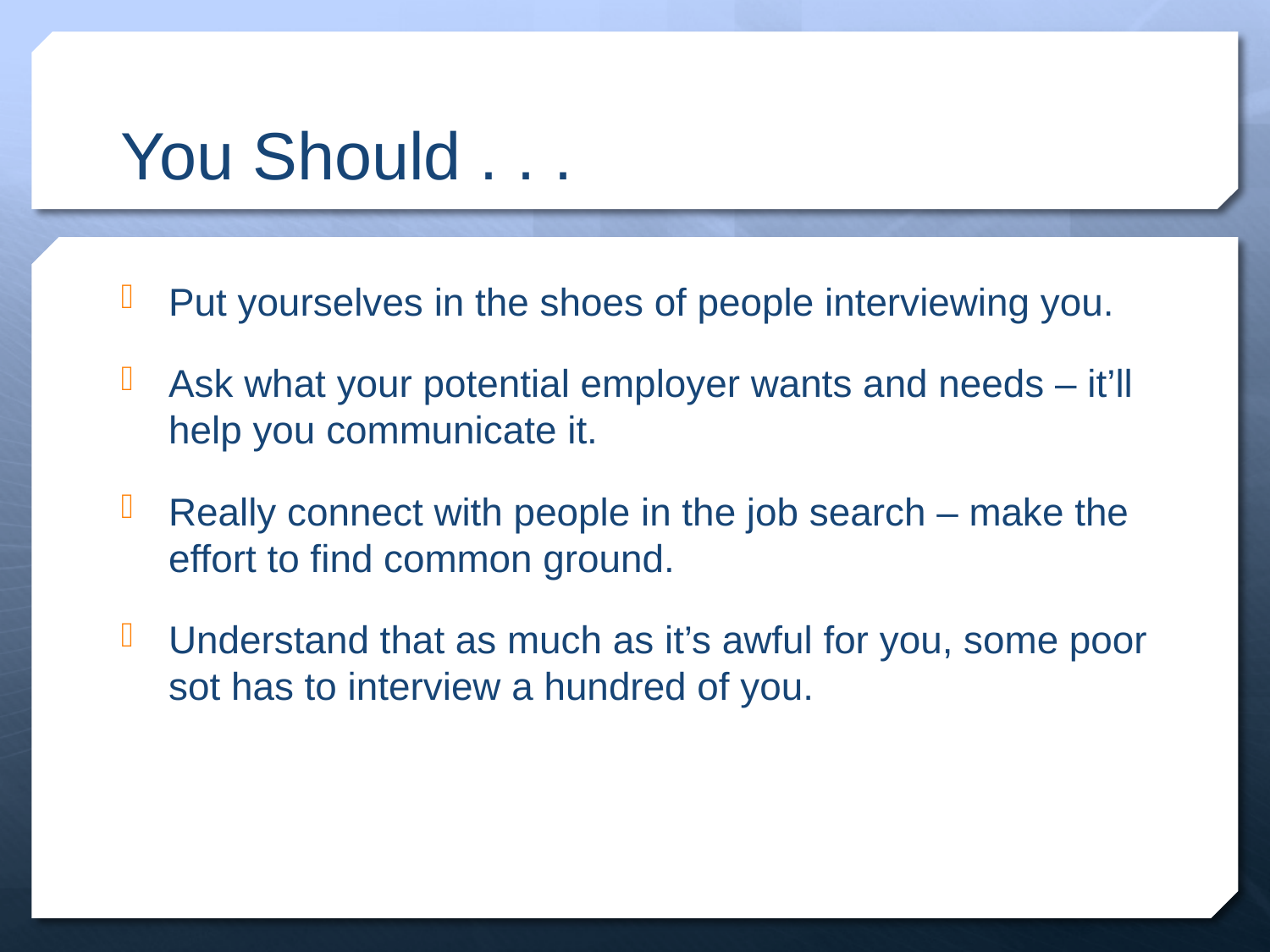

# You Should . . .
Put yourselves in the shoes of people interviewing you.
Ask what your potential employer wants and needs – it’ll help you communicate it.
Really connect with people in the job search – make the effort to find common ground.
Understand that as much as it’s awful for you, some poor sot has to interview a hundred of you.